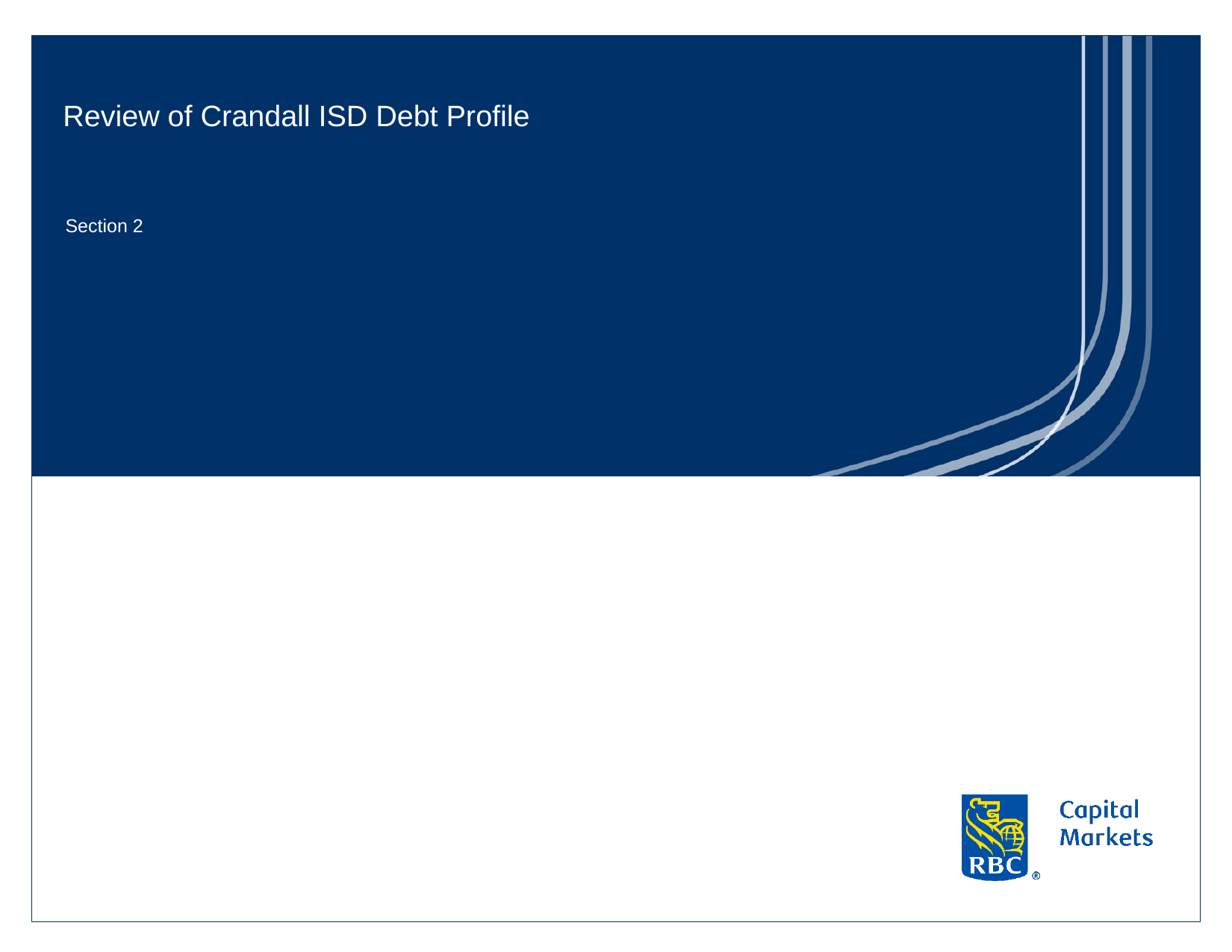

sectionRBCPageID
# Review of Crandall ISD Debt Profile
Section 2